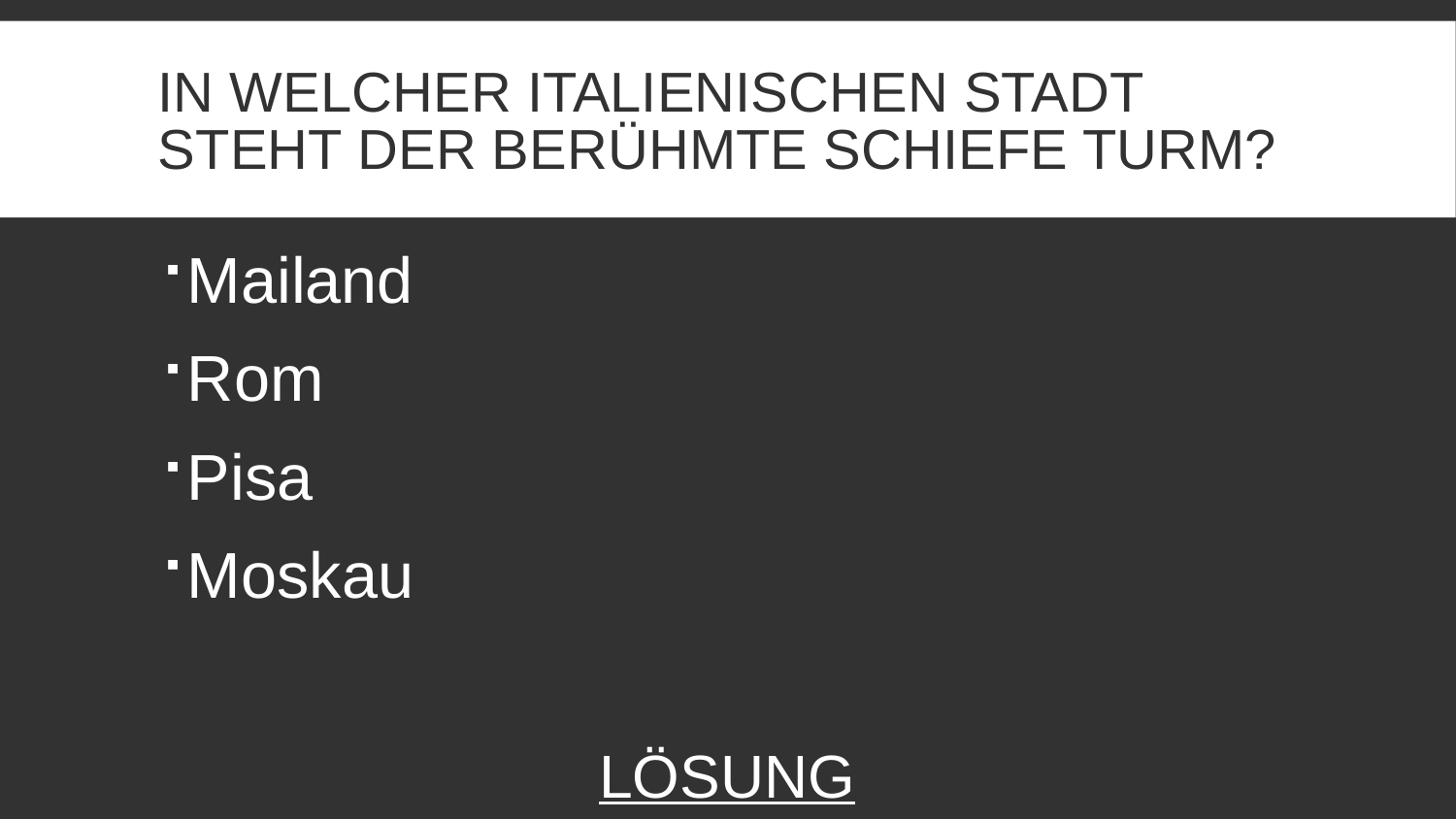

# In welcher italienischen Stadt steht der berühmte schiefe Turm?
Mailand
Rom
Pisa
Moskau
LÖSUNG